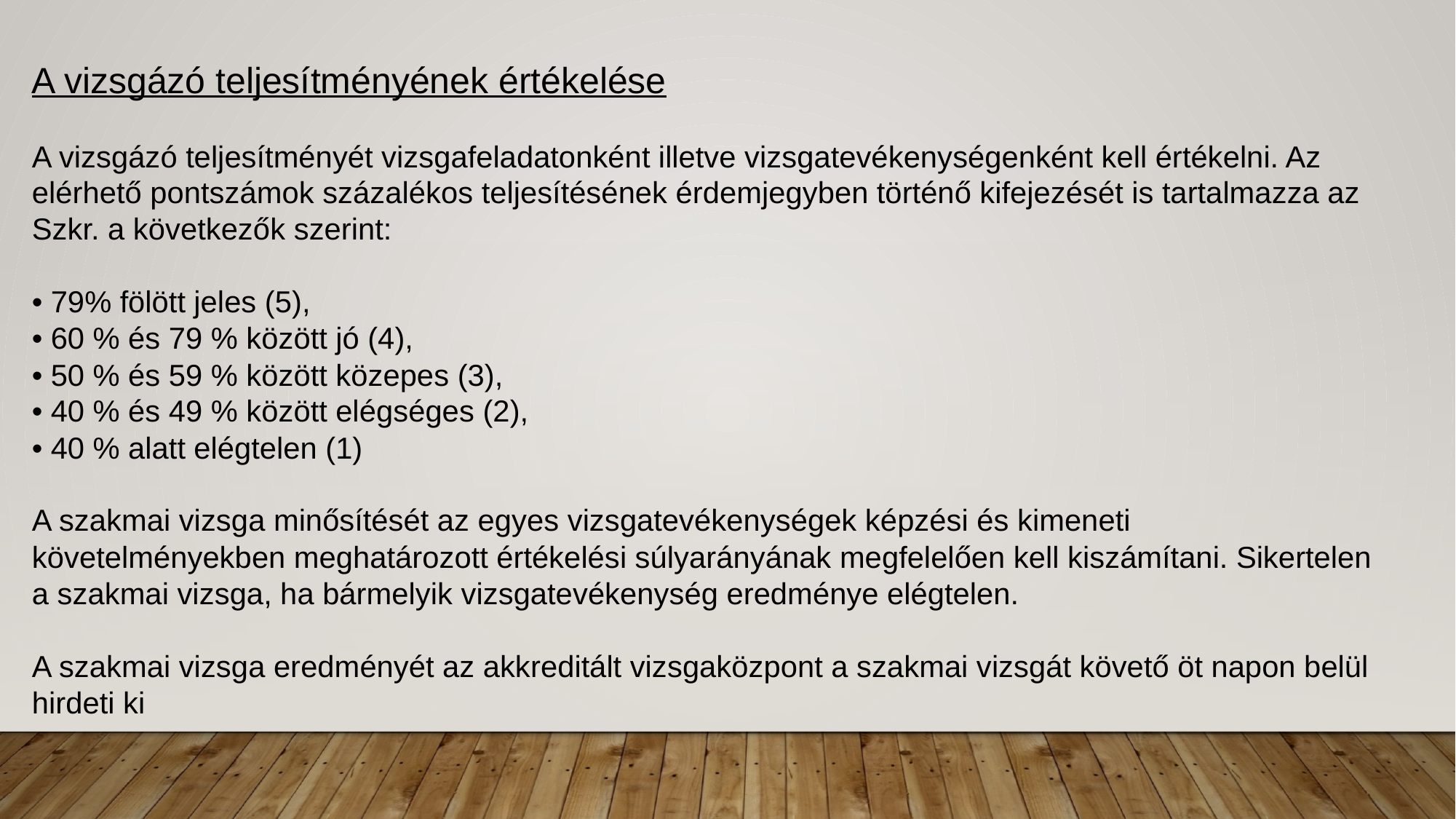

A vizsgázó teljesítményének értékelése

A vizsgázó teljesítményét vizsgafeladatonként illetve vizsgatevékenységenként kell értékelni. Az elérhető pontszámok százalékos teljesítésének érdemjegyben történő kifejezését is tartalmazza az Szkr. a következők szerint:

• 79% fölött jeles (5),
• 60 % és 79 % között jó (4),
• 50 % és 59 % között közepes (3),
• 40 % és 49 % között elégséges (2),
• 40 % alatt elégtelen (1)

A szakmai vizsga minősítését az egyes vizsgatevékenységek képzési és kimeneti
követelményekben meghatározott értékelési súlyarányának megfelelően kell kiszámítani. Sikertelen a szakmai vizsga, ha bármelyik vizsgatevékenység eredménye elégtelen.

A szakmai vizsga eredményét az akkreditált vizsgaközpont a szakmai vizsgát követő öt napon belül hirdeti ki